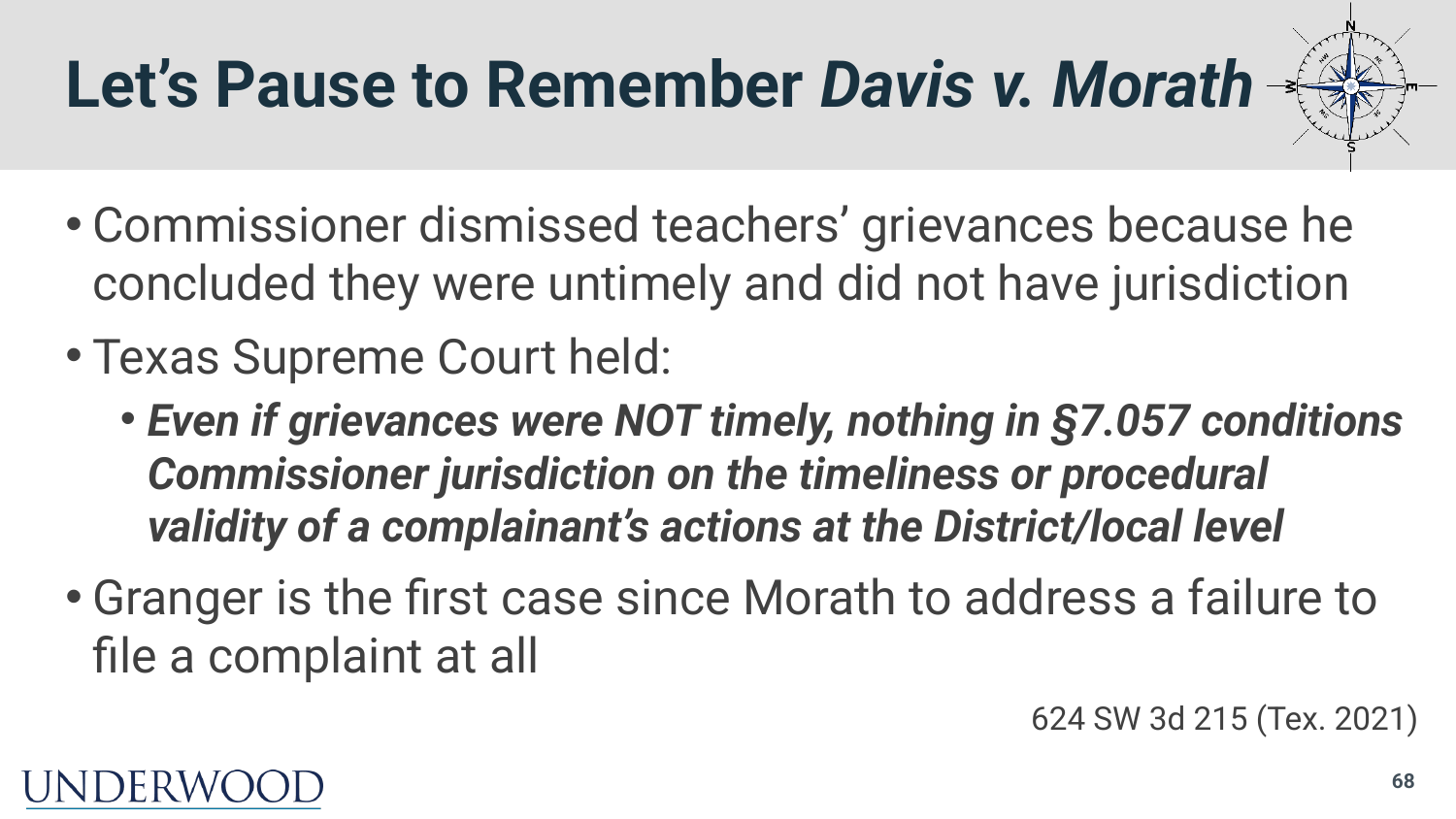

# Let’s Pause to Remember Davis v. Morath
Commissioner dismissed teachers’ grievances because he concluded they were untimely and did not have jurisdiction
Texas Supreme Court held:
Even if grievances were NOT timely, nothing in §7.057 conditions Commissioner jurisdiction on the timeliness or procedural validity of a complainant’s actions at the District/local level
Granger is the first case since Morath to address a failure to file a complaint at all
624 SW 3d 215 (Tex. 2021)
68